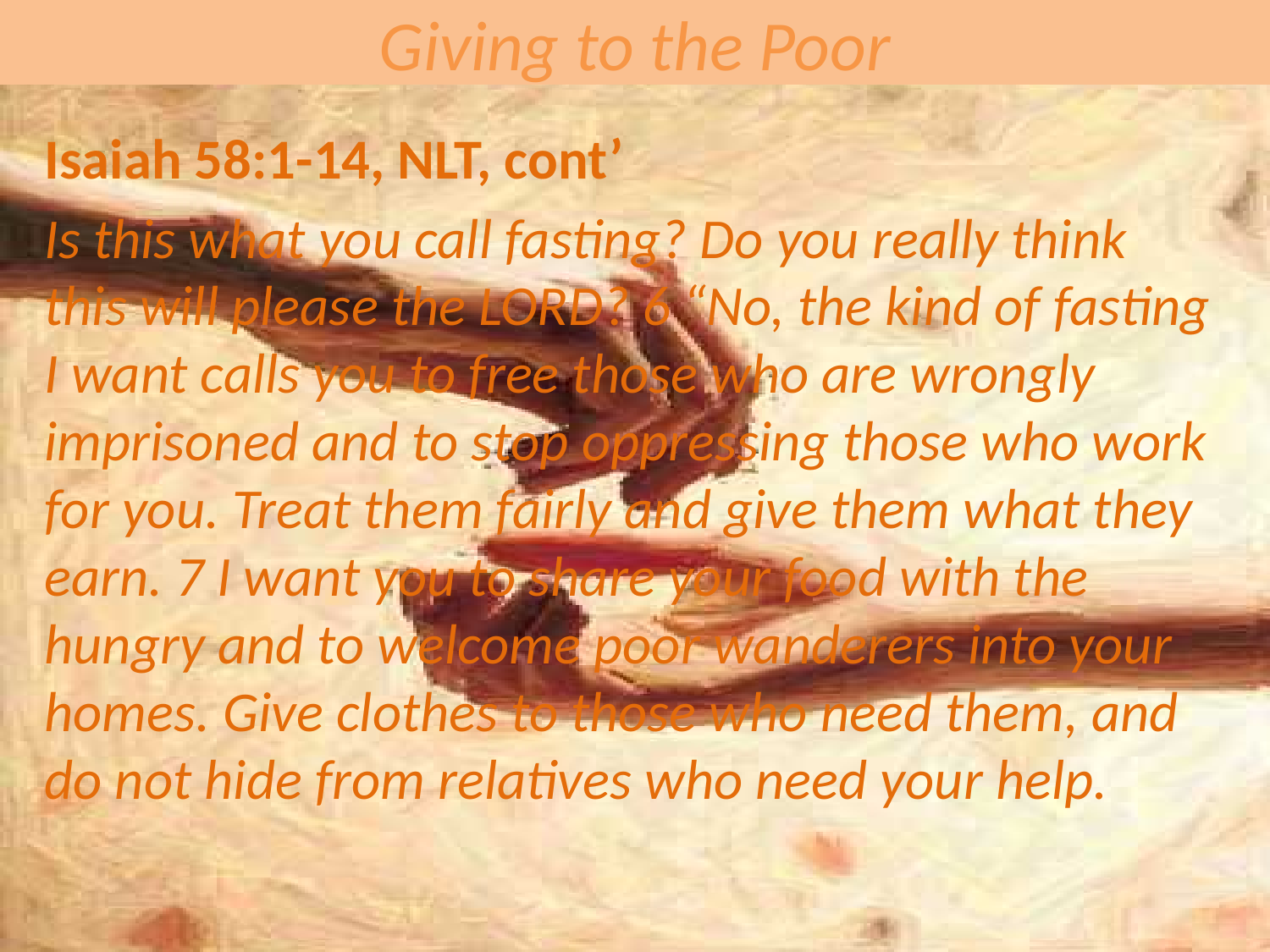

# Giving to the Poor
Isaiah 58:1-14, NLT, cont’
Is this what you call fasting? Do you really think this will please the LORD? 6 “No, the kind of fasting I want calls you to free those who are wrongly imprisoned and to stop oppressing those who work for you. Treat them fairly and give them what they earn. 7 I want you to share your food with the hungry and to welcome poor wanderers into your homes. Give clothes to those who need them, and do not hide from relatives who need your help.